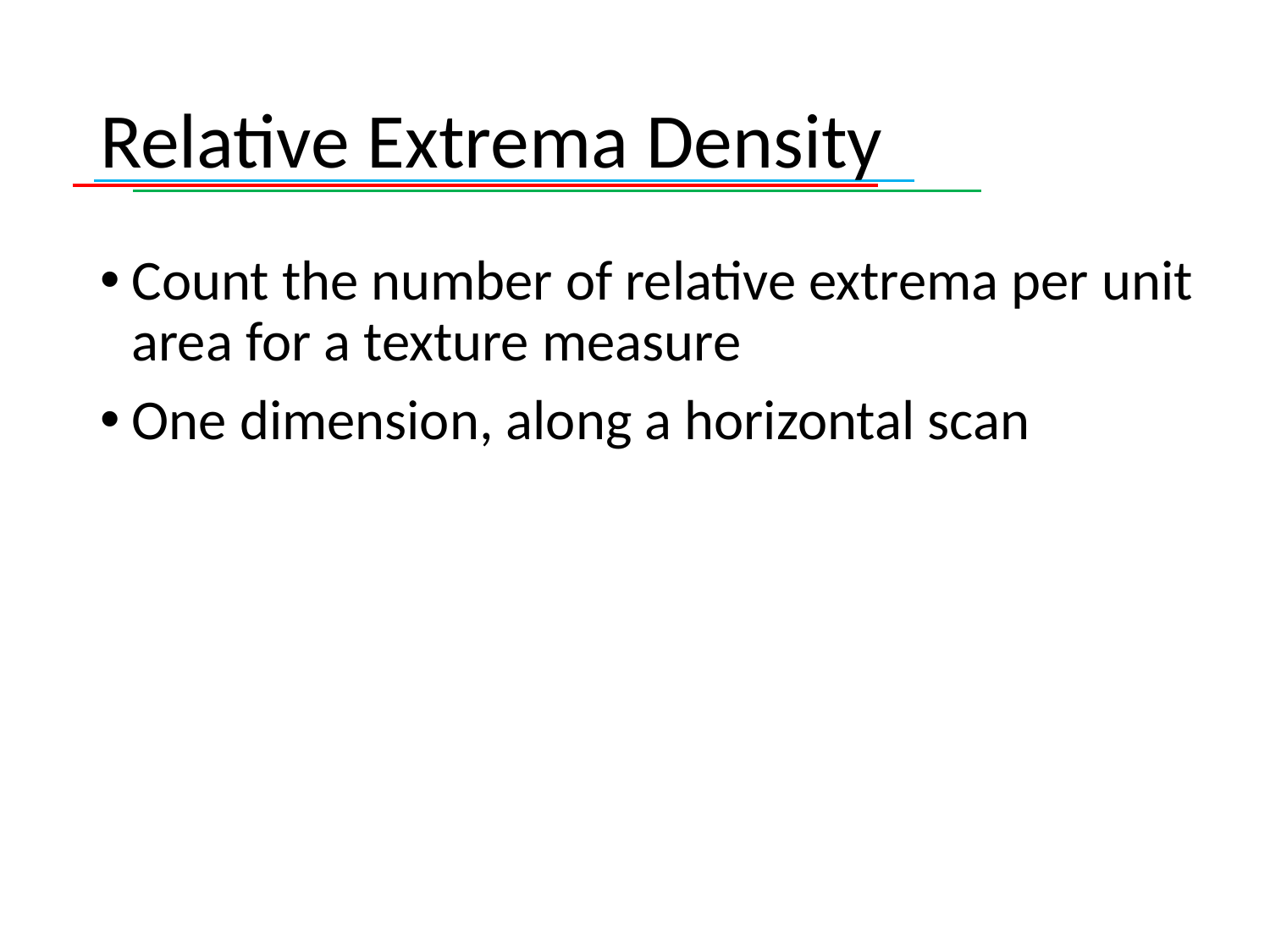

# Relative Extrema Density
Count the number of relative extrema per unit area for a texture measure
One dimension, along a horizontal scan